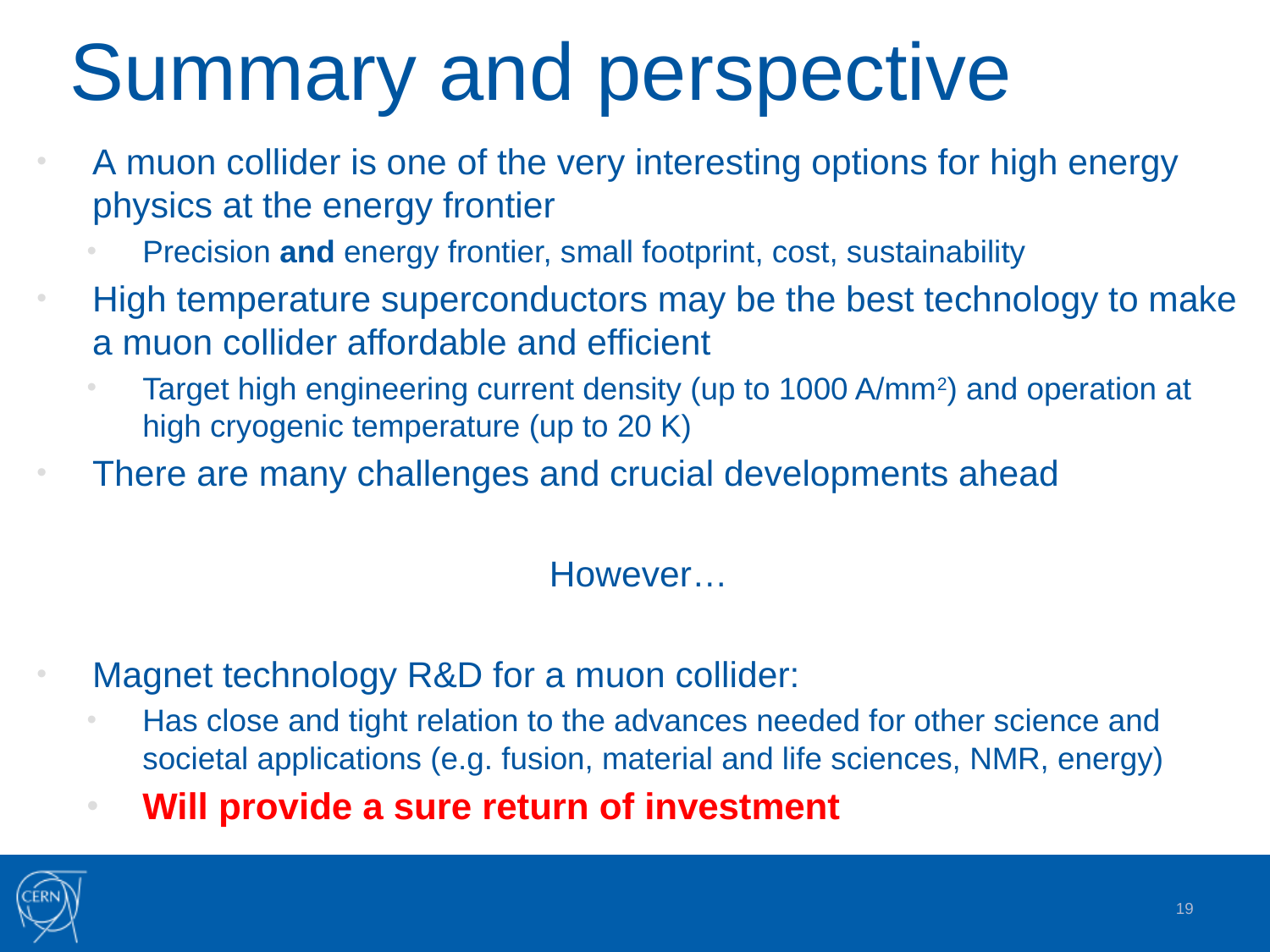

# Summary and perspective
A muon collider is one of the very interesting options for high energy physics at the energy frontier
Precision and energy frontier, small footprint, cost, sustainability
High temperature superconductors may be the best technology to make a muon collider affordable and efficient
Target high engineering current density (up to 1000 A/mm2) and operation at high cryogenic temperature (up to 20 K)
There are many challenges and crucial developments ahead

However…

Magnet technology R&D for a muon collider:
Has close and tight relation to the advances needed for other science and societal applications (e.g. fusion, material and life sciences, NMR, energy)
Will provide a sure return of investment
19